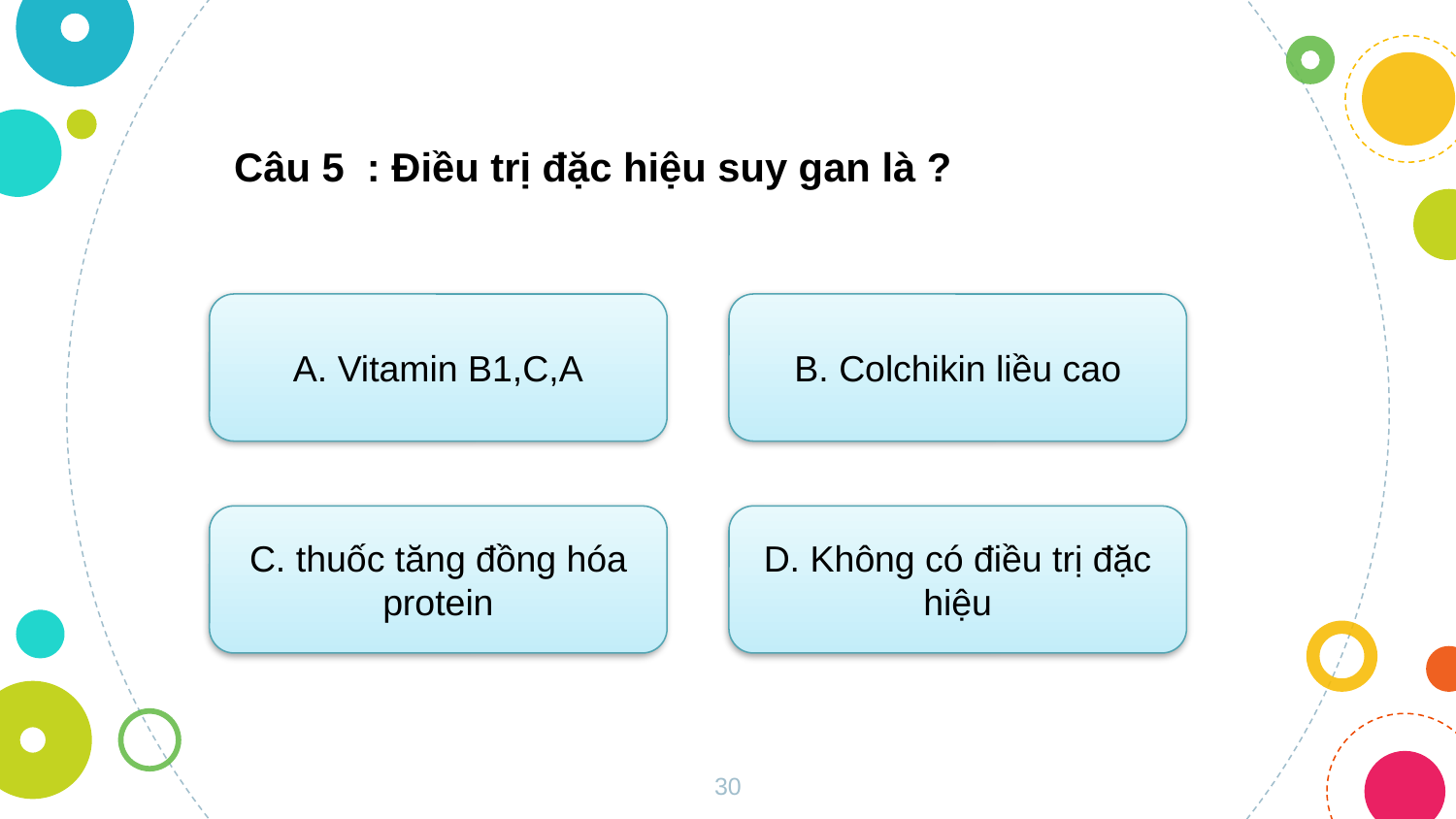

Câu 5  : Điều trị đặc hiệu suy gan là ?
A. Vitamin B1,C,A
B. Colchikin liều cao
D. Không có điều trị đặc hiệu
C. thuốc tăng đồng hóa protein
30